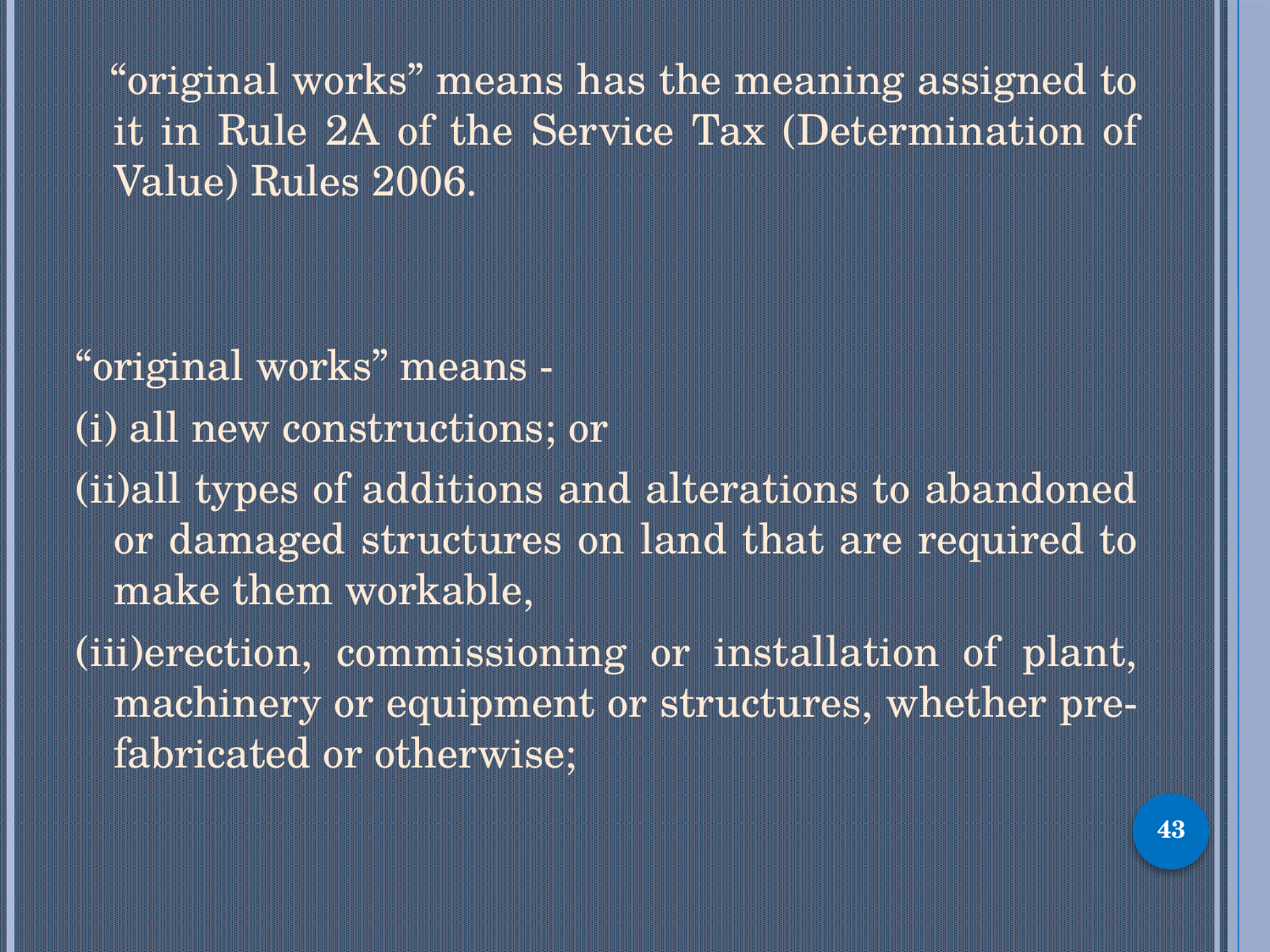

“original works” means has the meaning assigned to it in Rule 2A of the Service Tax (Determination of Value) Rules 2006.

“original works” means -
(i) all new constructions; or
(ii)all types of additions and alterations to abandoned or damaged structures on land that are required to make them workable,
(iii)erection, commissioning or installation of plant, machinery or equipment or structures, whether pre-fabricated or otherwise;

43